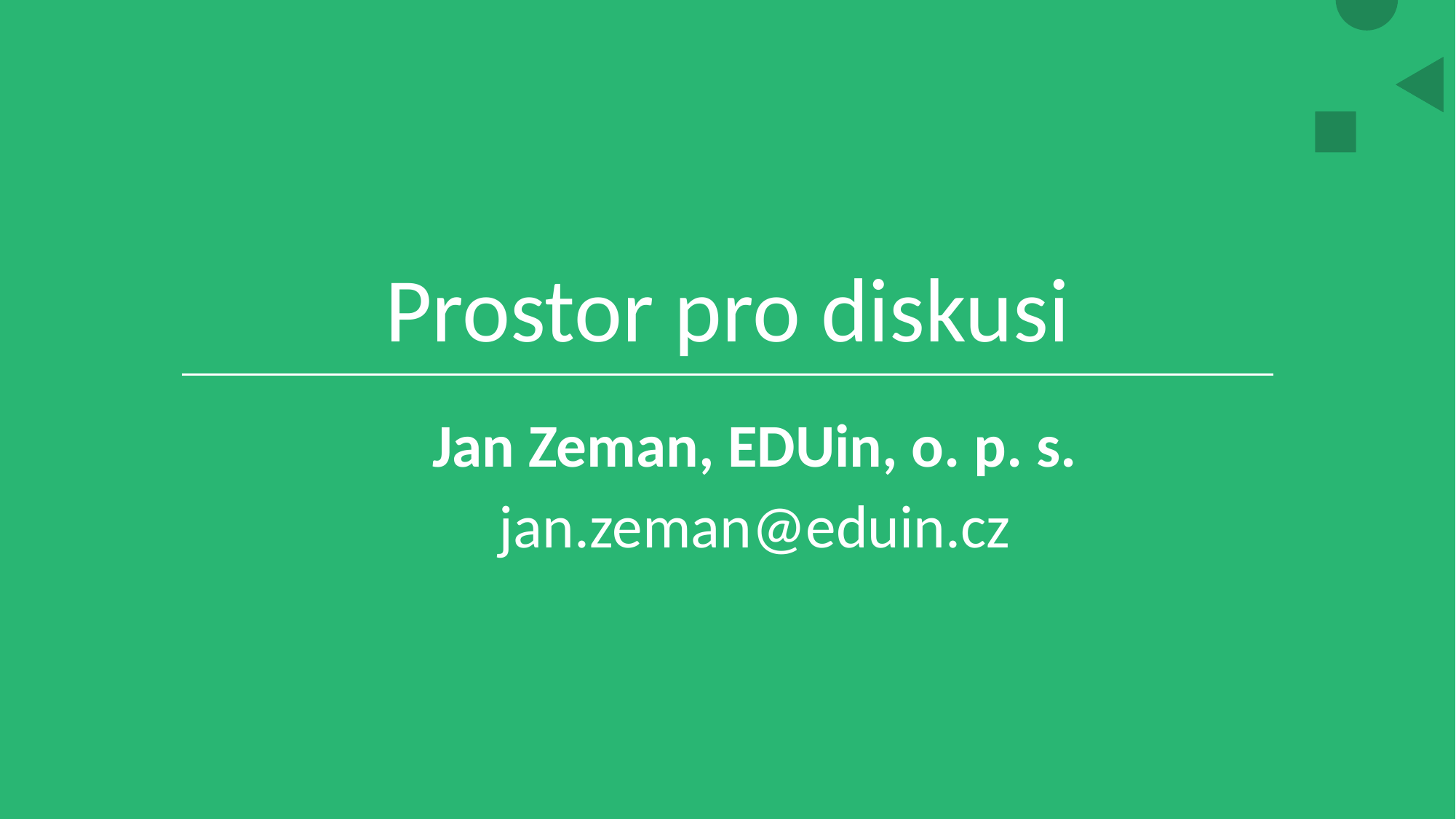

# Prostor pro diskusi
Jan Zeman, EDUin, o. p. s.
jan.zeman@eduin.cz